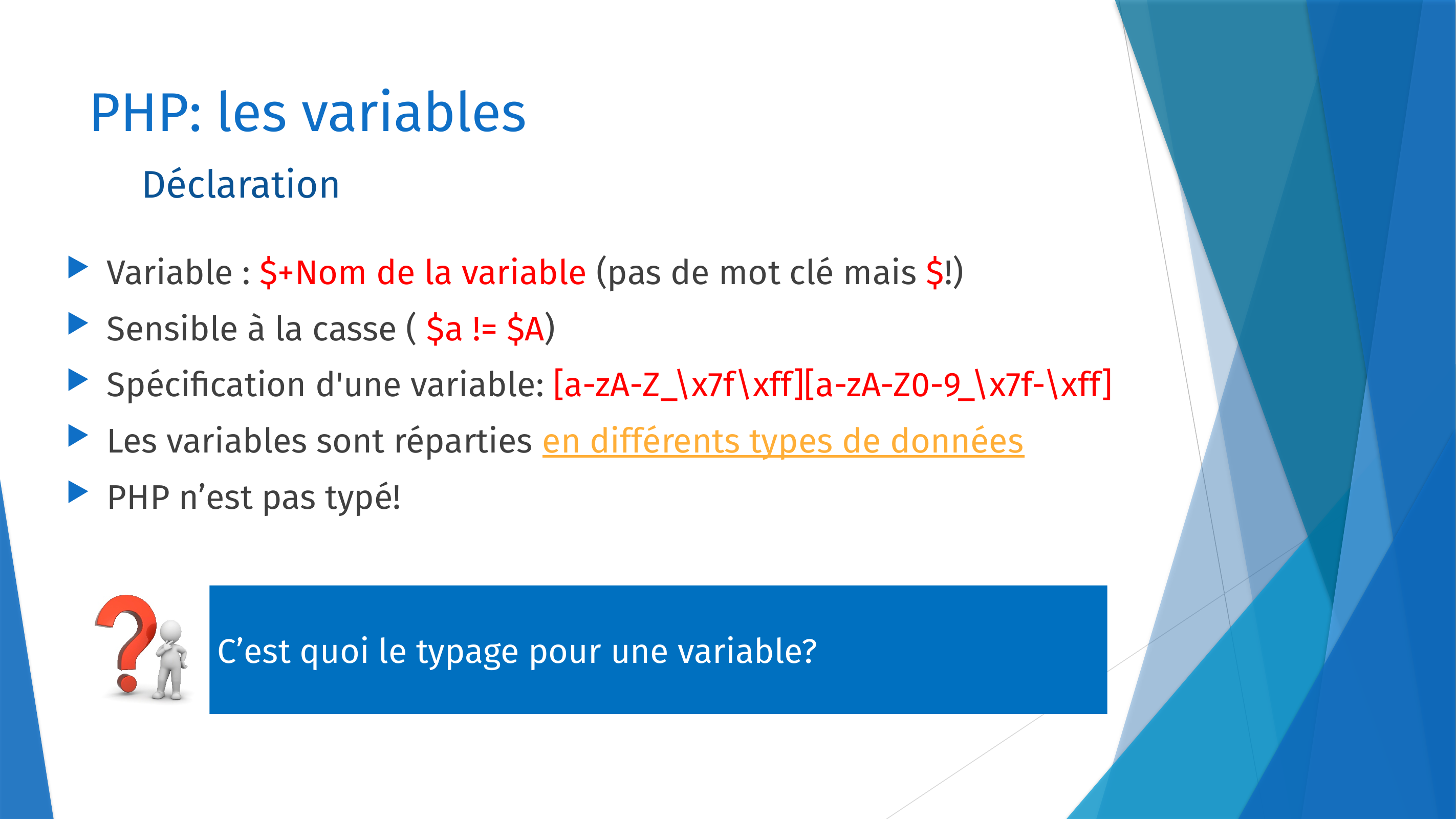

# PHP: les variables
Déclaration
Variable : $+Nom de la variable (pas de mot clé mais $!)
Sensible à la casse ( $a != $A)
Spécification d'une variable: [a-zA-Z_\x7f\xff][a-zA-Z0-9_\x7f-\xff]
Les variables sont réparties en différents types de données
PHP n’est pas typé!

C’est quoi le typage pour une variable?